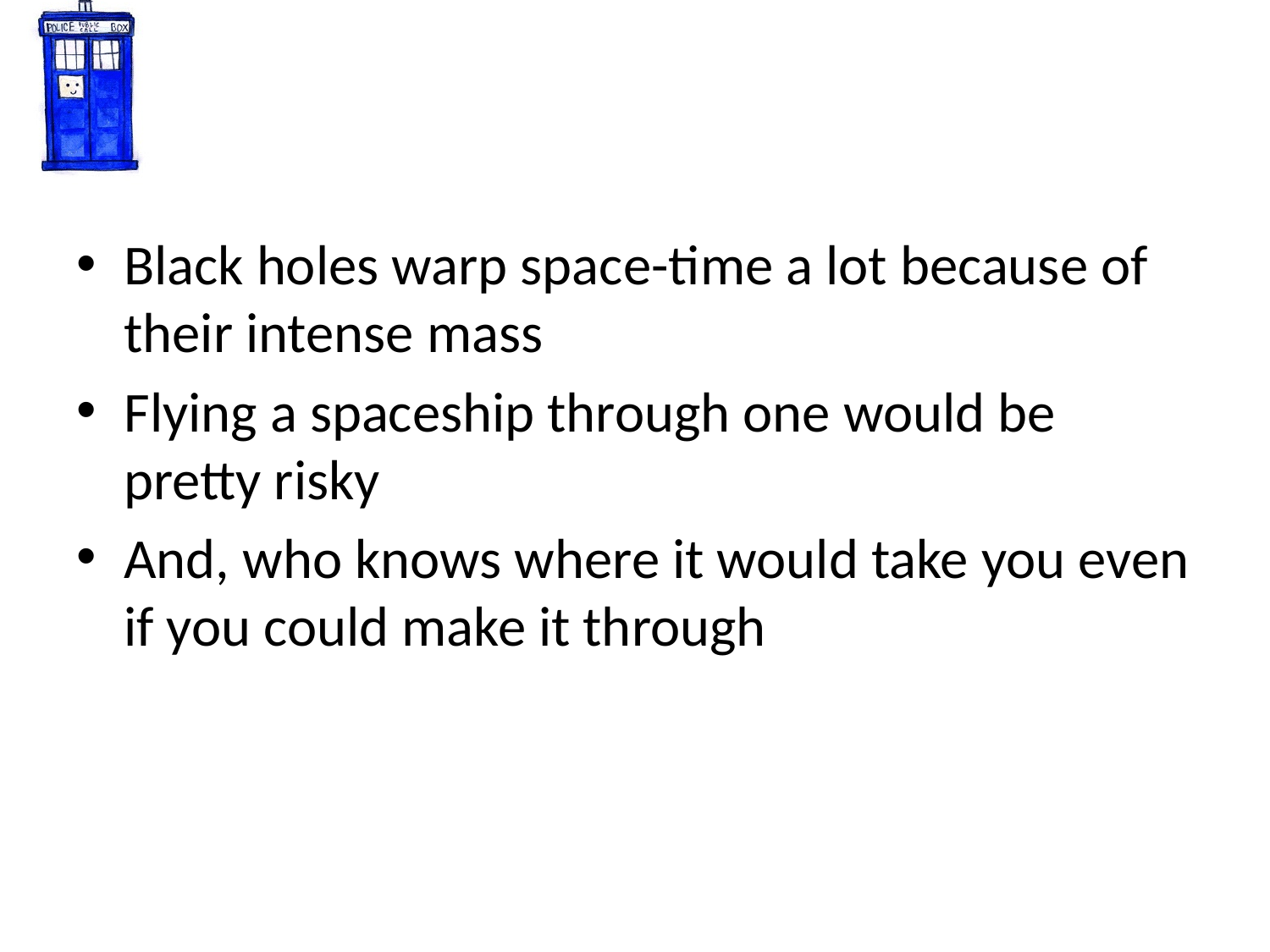

# Making a Worm Hole
Black holes warp space-time a lot because of their intense mass
Flying a spaceship through one would be pretty risky
And, who knows where it would take you even if you could make it through